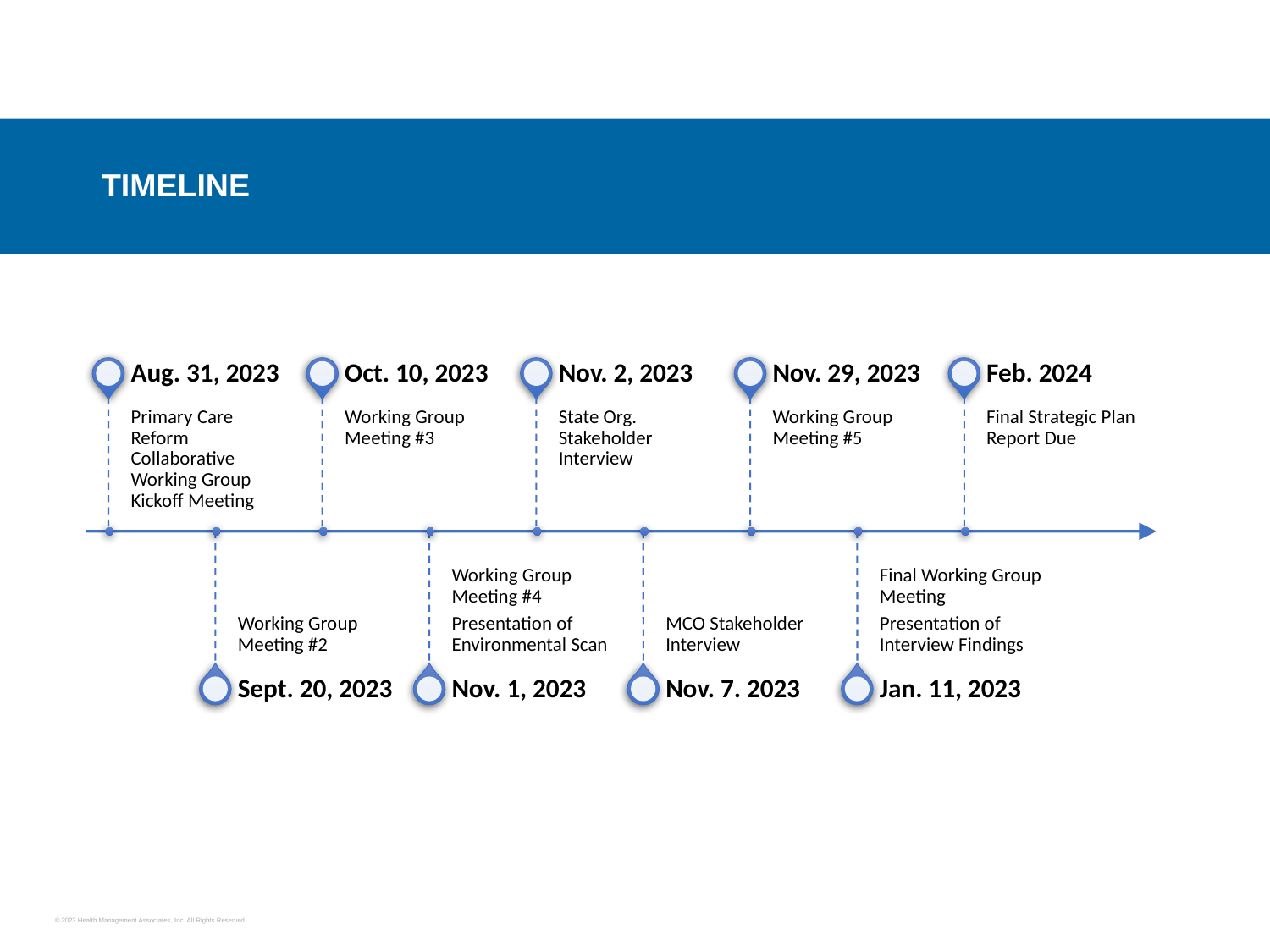

# Timeline
Primary Care Reform Collaborative Working Group Kickoff Meeting
Aug. 31, 2023
Working Group Meeting #2
Sept. 20, 2023
Working Group Meeting #3
Oct. 10, 2023
Working Group Meeting #4
Presentation of Environmental Scan
Nov. 1, 2023
State Org. Stakeholder Interview
Nov. 2, 2023
MCO Stakeholder Interview
Nov. 7. 2023
Working Group Meeting #5
Nov. 29, 2023
Final Working Group Meeting
Presentation of Interview Findings
Jan. 11, 2023
Final Strategic Plan Report Due
Feb. 2024